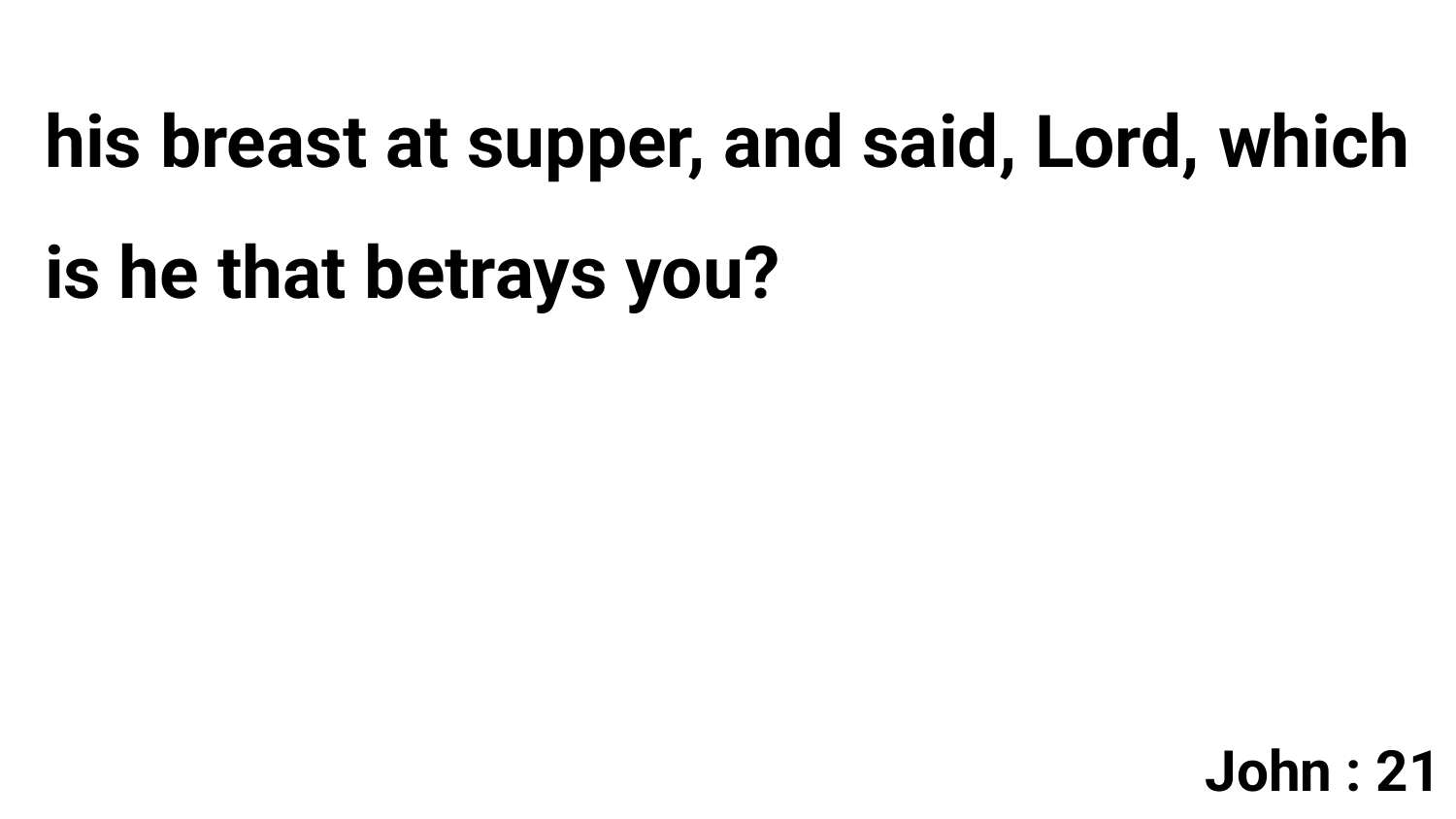

his breast at supper, and said, Lord, which is he that betrays you?
John : 21